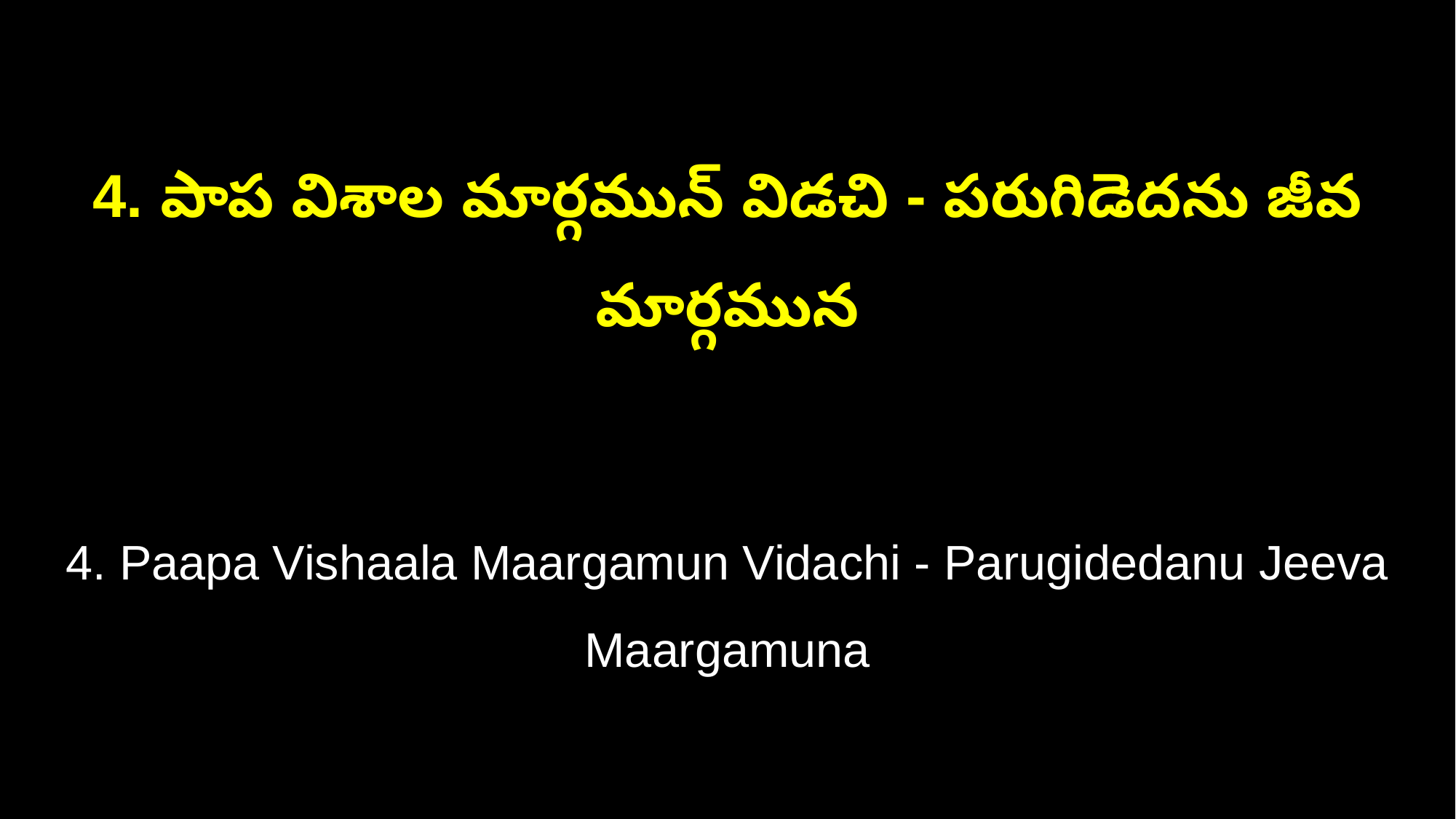

4. పాప విశాల మార్గమున్ విడచి - పరుగిడెదను జీవ మార్గమున
4. Paapa Vishaala Maargamun Vidachi - Parugidedanu Jeeva Maargamuna